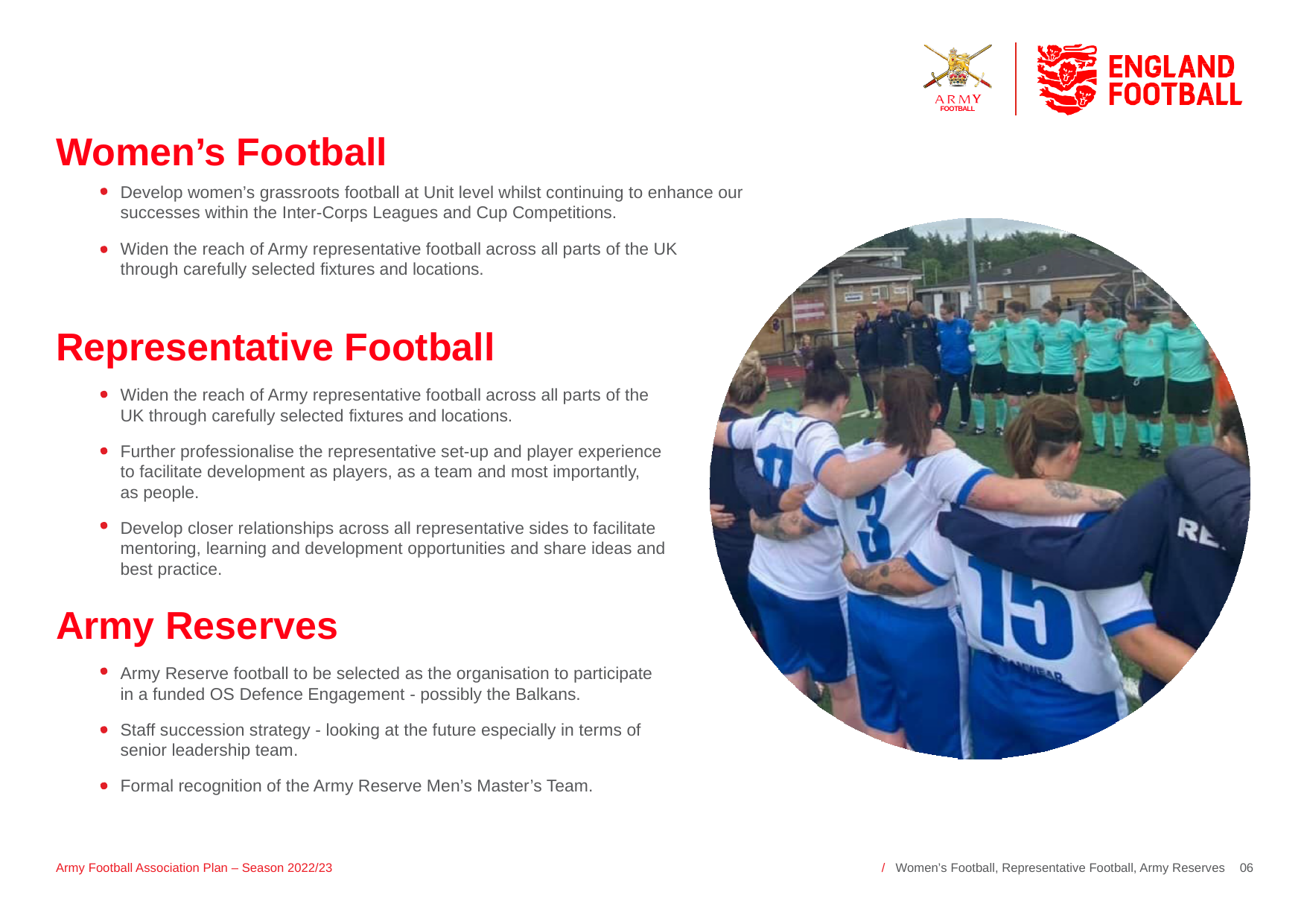

FOOTBALL
Women’s Football
Develop women’s grassroots football at Unit level whilst continuing to enhance our successes within the Inter-Corps Leagues and Cup Competitions.
Widen the reach of Army representative football across all parts of the UK through carefully selected fixtures and locations.

Representative Football
Widen the reach of Army representative football across all parts of the UK through carefully selected fixtures and locations.
Further professionalise the representative set-up and player experience
to facilitate development as players, as a team and most importantly,
as people.
Develop closer relationships across all representative sides to facilitate mentoring, learning and development opportunities and share ideas and best practice.

Army Reserves
Army Reserve football to be selected as the organisation to participate in a funded OS Defence Engagement - possibly the Balkans.
Staff succession strategy - looking at the future especially in terms of senior leadership team.
Formal recognition of the Army Reserve Men’s Master’s Team.

Army Football Association Plan – Season 2022/23
/   Women’s Football, Representative Football, Army Reserves    06